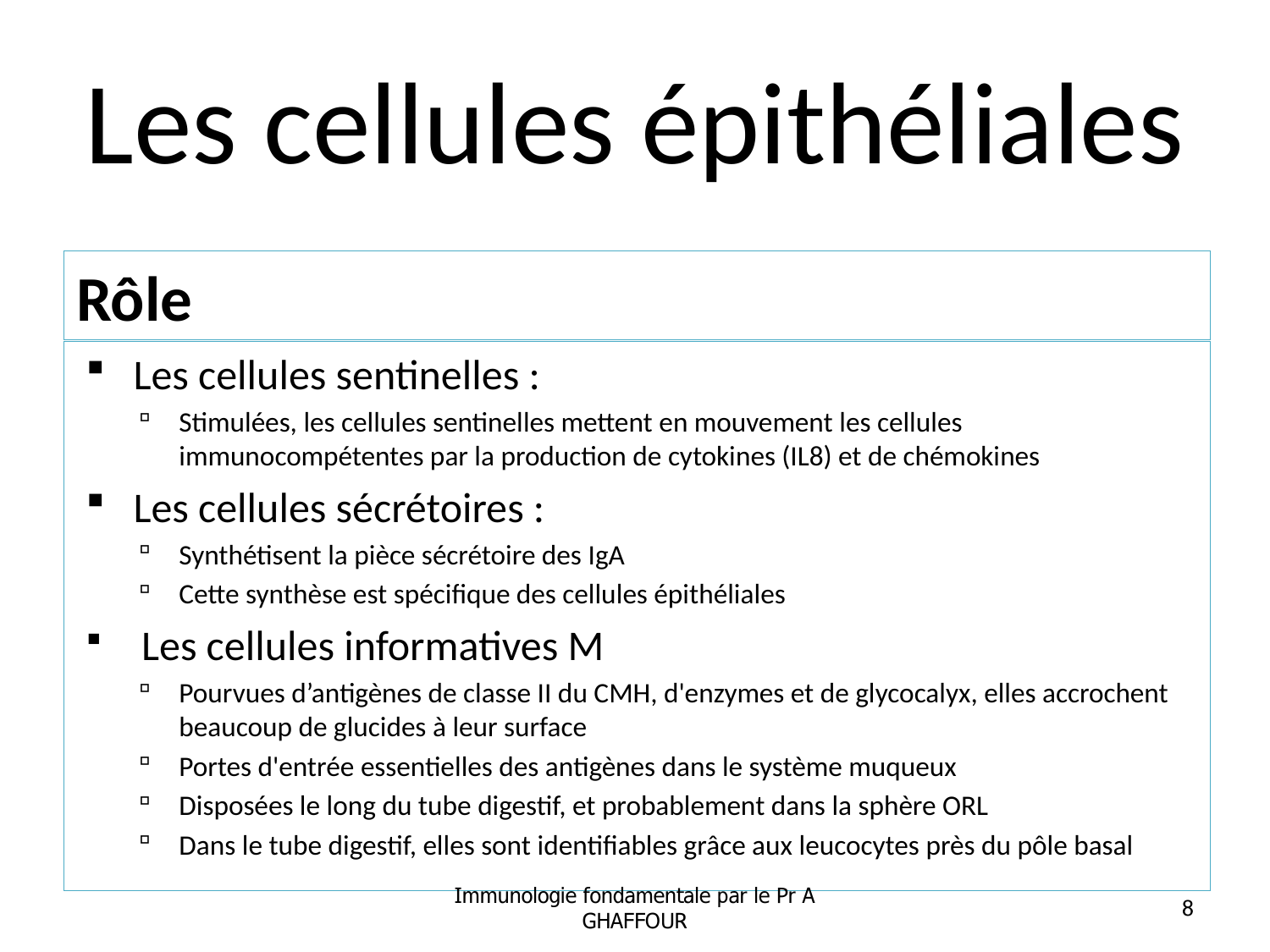

# Les cellules épithéliales
Rôle
Les cellules sentinelles :
Stimulées, les cellules sentinelles mettent en mouvement les cellules immunocompétentes par la production de cytokines (IL8) et de chémokines
Les cellules sécrétoires :
Synthétisent la pièce sécrétoire des IgA
Cette synthèse est spécifique des cellules épithéliales
 Les cellules informatives M
Pourvues d’antigènes de classe II du CMH, d'enzymes et de glycocalyx, elles accrochent beaucoup de glucides à leur surface
Portes d'entrée essentielles des antigènes dans le système muqueux
Disposées le long du tube digestif, et probablement dans la sphère ORL
Dans le tube digestif, elles sont identifiables grâce aux leucocytes près du pôle basal
Immunologie fondamentale par le Pr A GHAFFOUR
8